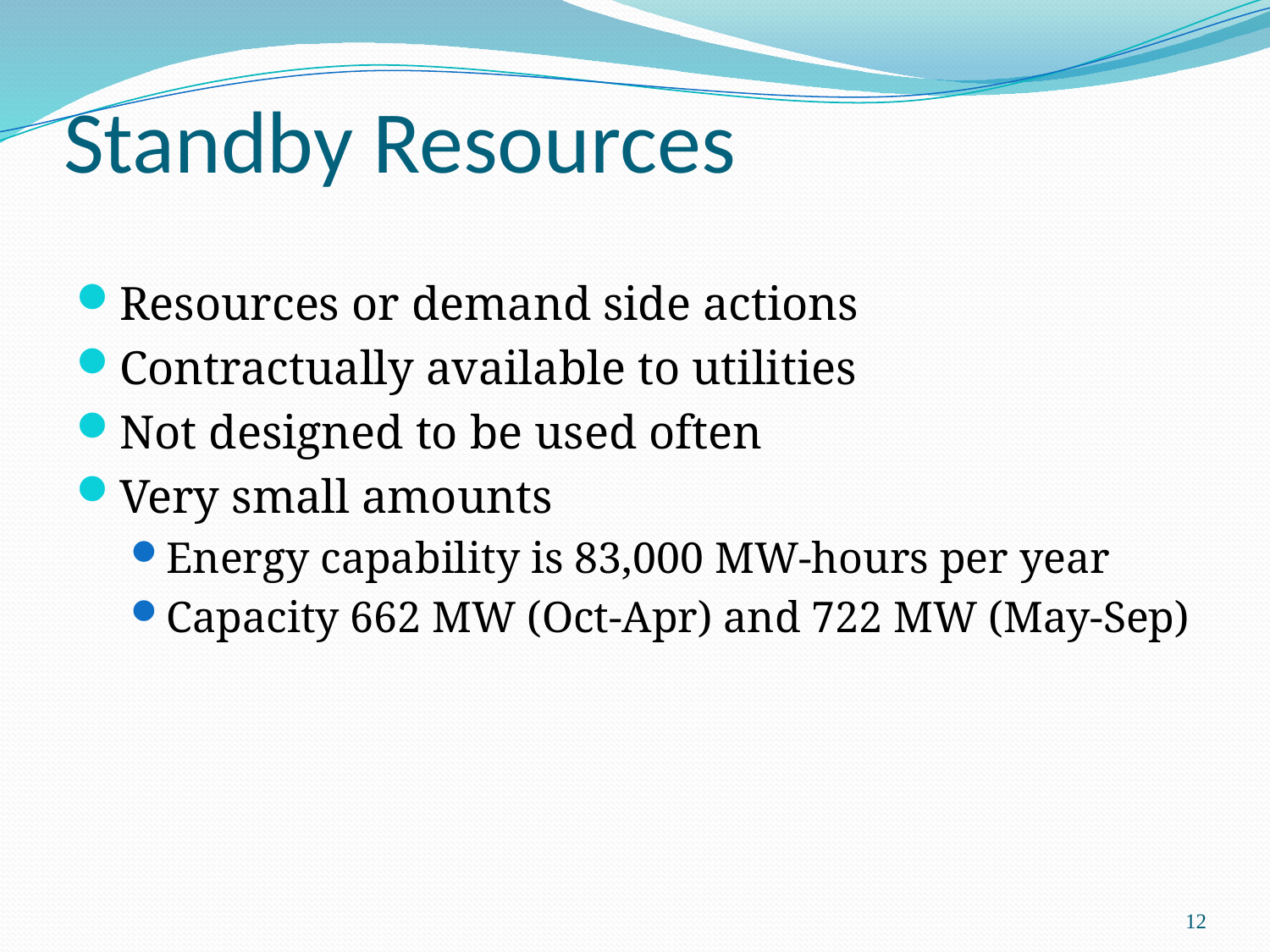

# Standby Resources
Resources or demand side actions
Contractually available to utilities
Not designed to be used often
Very small amounts
Energy capability is 83,000 MW-hours per year
Capacity 662 MW (Oct-Apr) and 722 MW (May-Sep)
12